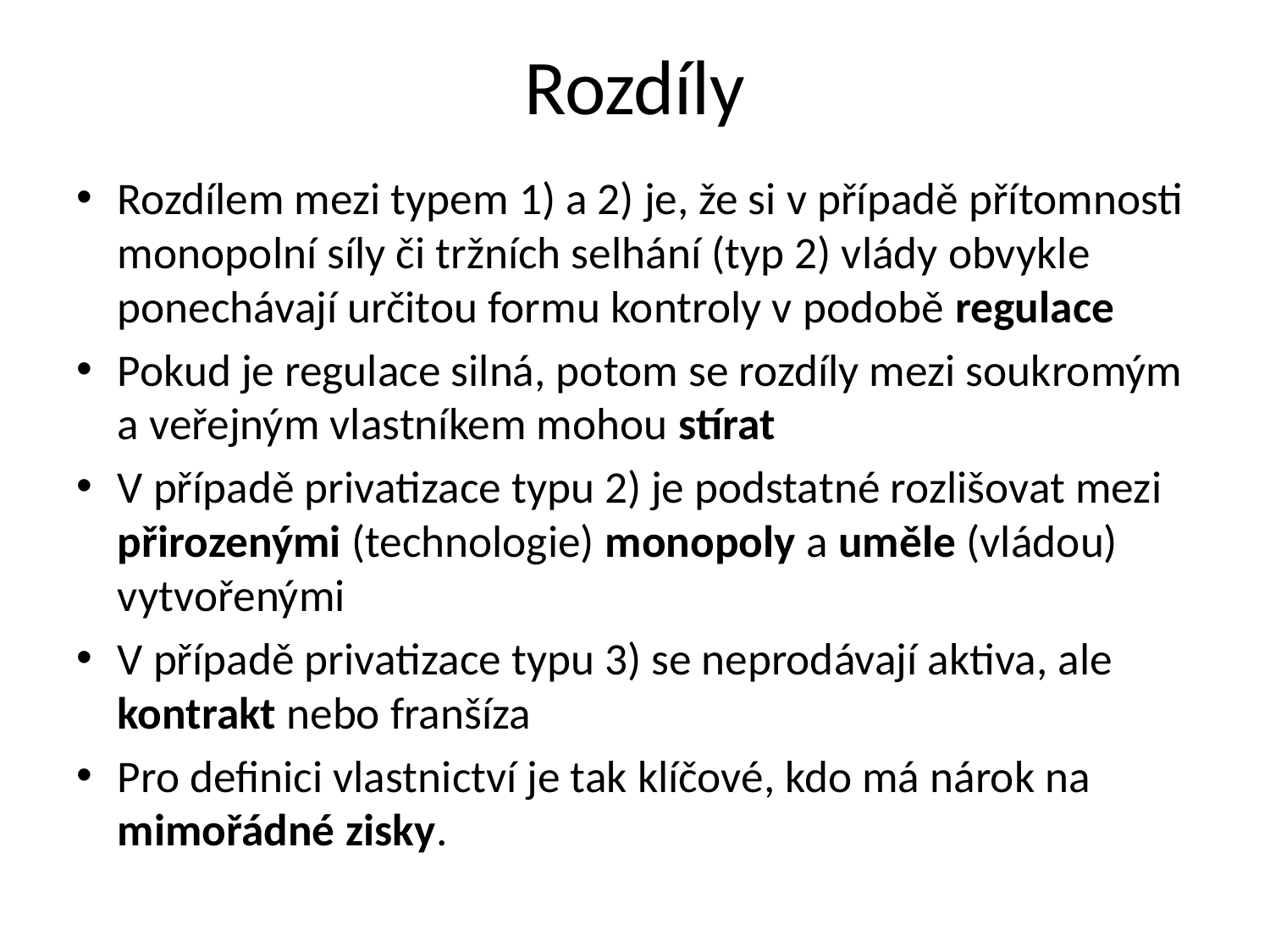

# Rozdíly
Rozdílem mezi typem 1) a 2) je, že si v případě přítomnosti monopolní síly či tržních selhání (typ 2) vlády obvykle ponechávají určitou formu kontroly v podobě regulace
Pokud je regulace silná, potom se rozdíly mezi soukromým a veřejným vlastníkem mohou stírat
V případě privatizace typu 2) je podstatné rozlišovat mezi přirozenými (technologie) monopoly a uměle (vládou) vytvořenými
V případě privatizace typu 3) se neprodávají aktiva, ale kontrakt nebo franšíza
Pro definici vlastnictví je tak klíčové, kdo má nárok na mimořádné zisky.